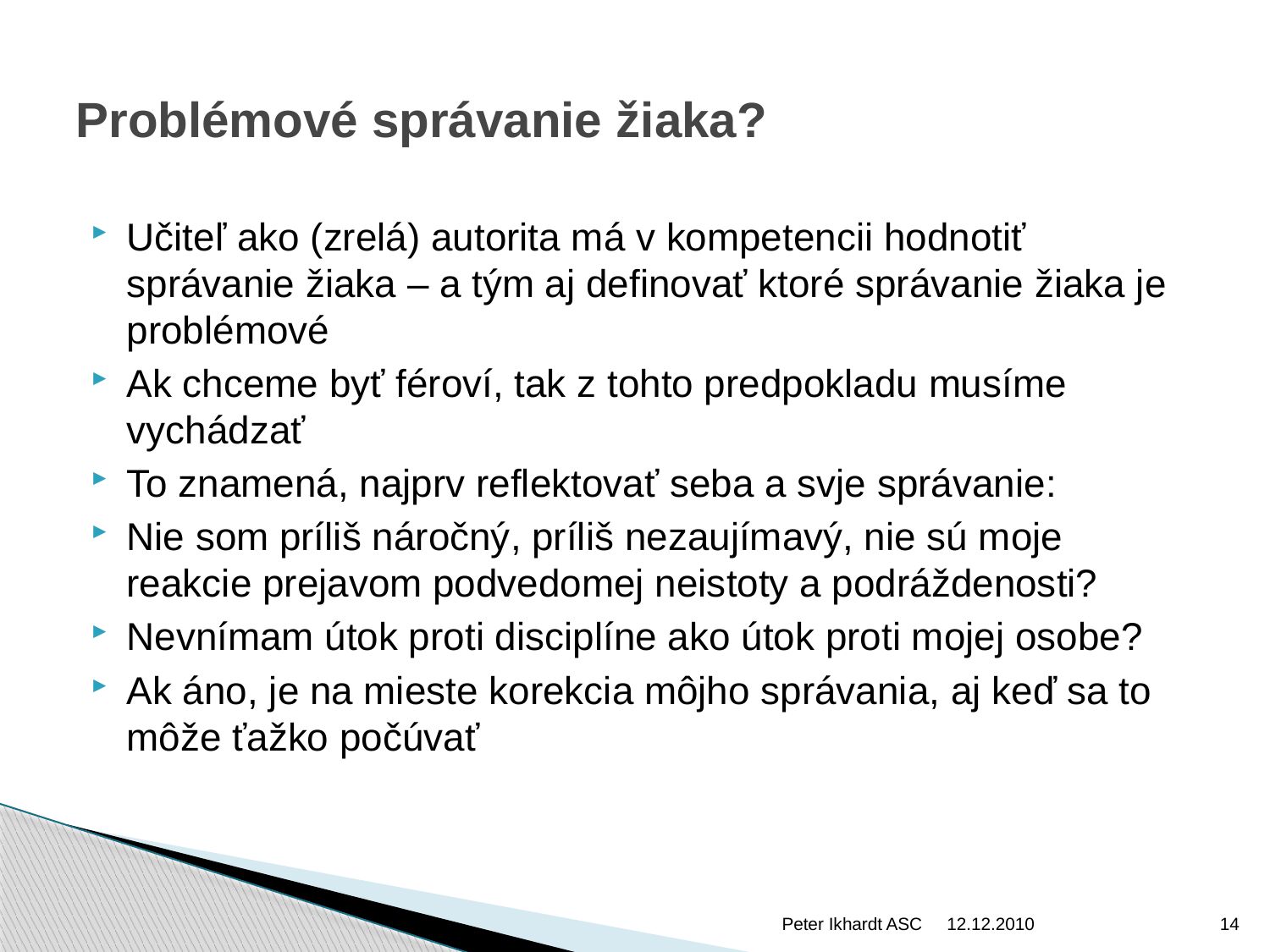

# Problémové správanie žiaka?
Učiteľ ako (zrelá) autorita má v kompetencii hodnotiť správanie žiaka – a tým aj definovať ktoré správanie žiaka je problémové
Ak chceme byť féroví, tak z tohto predpokladu musíme vychádzať
To znamená, najprv reflektovať seba a svje správanie:
Nie som príliš náročný, príliš nezaujímavý, nie sú moje reakcie prejavom podvedomej neistoty a podráždenosti?
Nevnímam útok proti disciplíne ako útok proti mojej osobe?
Ak áno, je na mieste korekcia môjho správania, aj keď sa to môže ťažko počúvať
Peter Ikhardt ASC
12.12.2010
14